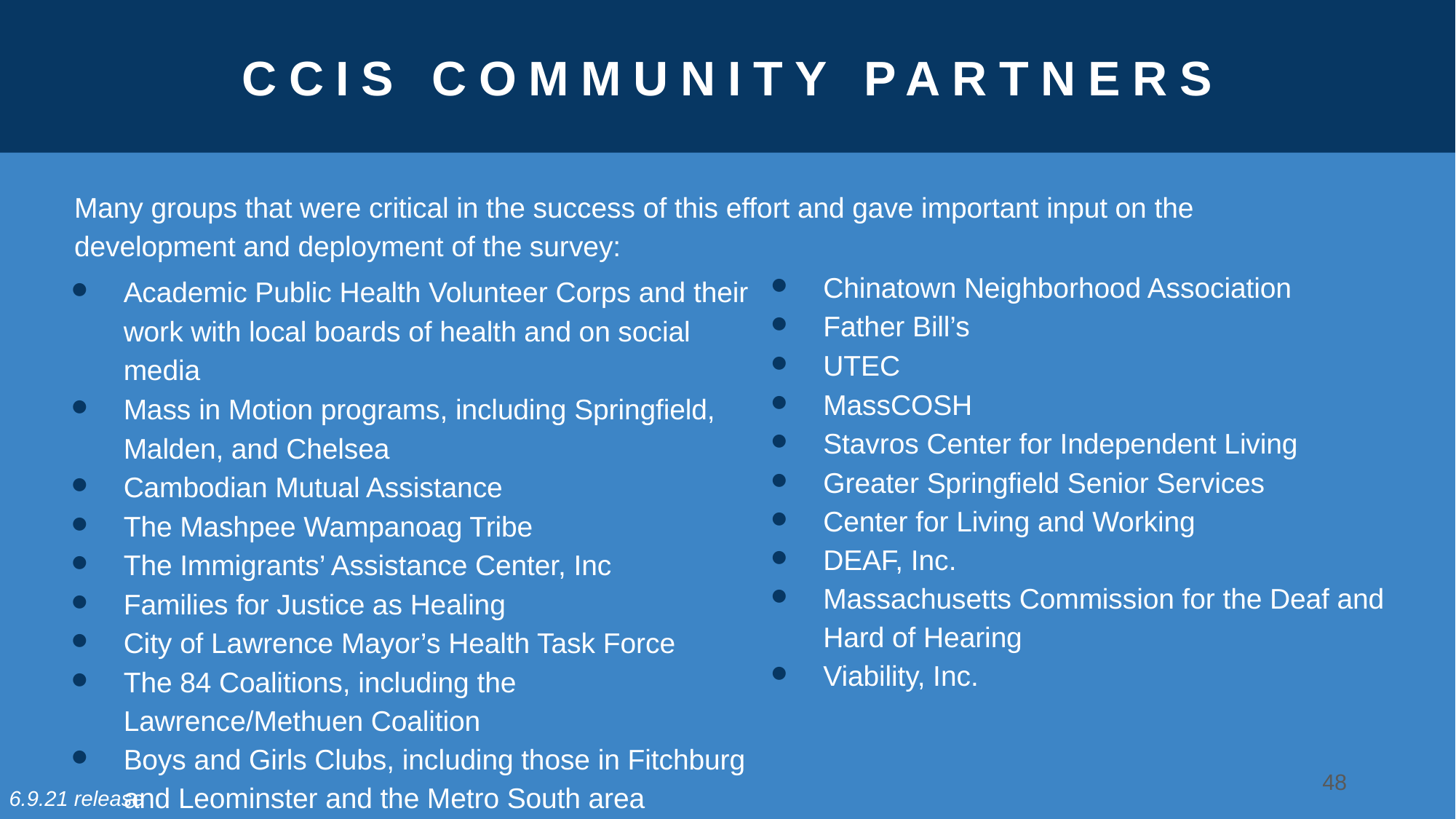

CCIS COMMUNITY PARTNERS
Many groups that were critical in the success of this effort and gave important input on the development and deployment of the survey:
Chinatown Neighborhood Association
Father Bill’s
UTEC
MassCOSH
Stavros Center for Independent Living
Greater Springfield Senior Services
Center for Living and Working
DEAF, Inc.
Massachusetts Commission for the Deaf and Hard of Hearing
Viability, Inc.
Academic Public Health Volunteer Corps and their work with local boards of health and on social media
Mass in Motion programs, including Springfield, Malden, and Chelsea
Cambodian Mutual Assistance
The Mashpee Wampanoag Tribe
The Immigrants’ Assistance Center, Inc
Families for Justice as Healing
City of Lawrence Mayor’s Health Task Force
The 84 Coalitions, including the Lawrence/Methuen Coalition
Boys and Girls Clubs, including those in Fitchburg and Leominster and the Metro South area
48
6.9.21 release